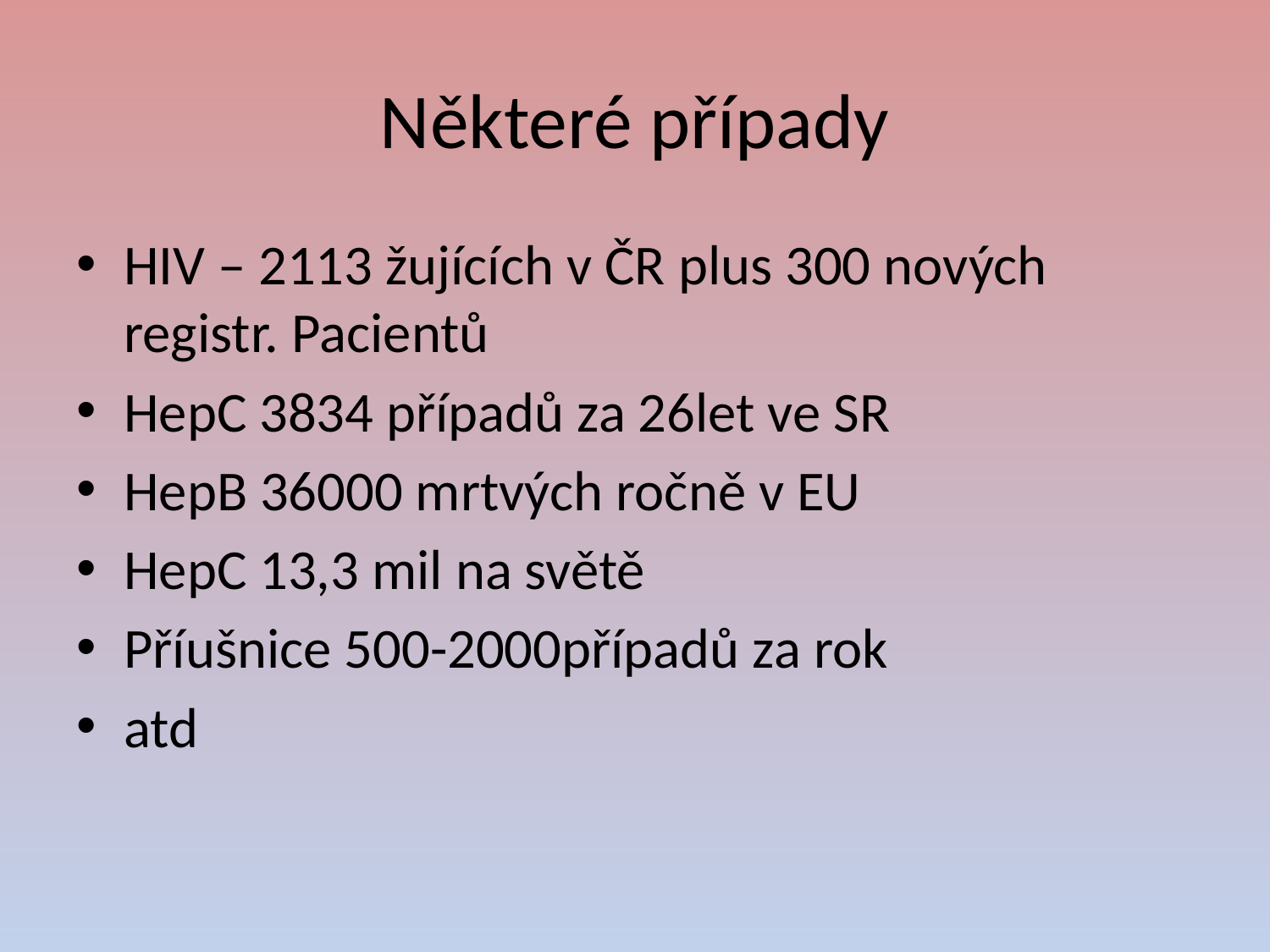

# Některé případy
HIV – 2113 žujících v ČR plus 300 nových registr. Pacientů
HepC 3834 případů za 26let ve SR
HepB 36000 mrtvých ročně v EU
HepC 13,3 mil na světě
Příušnice 500-2000případů za rok
atd